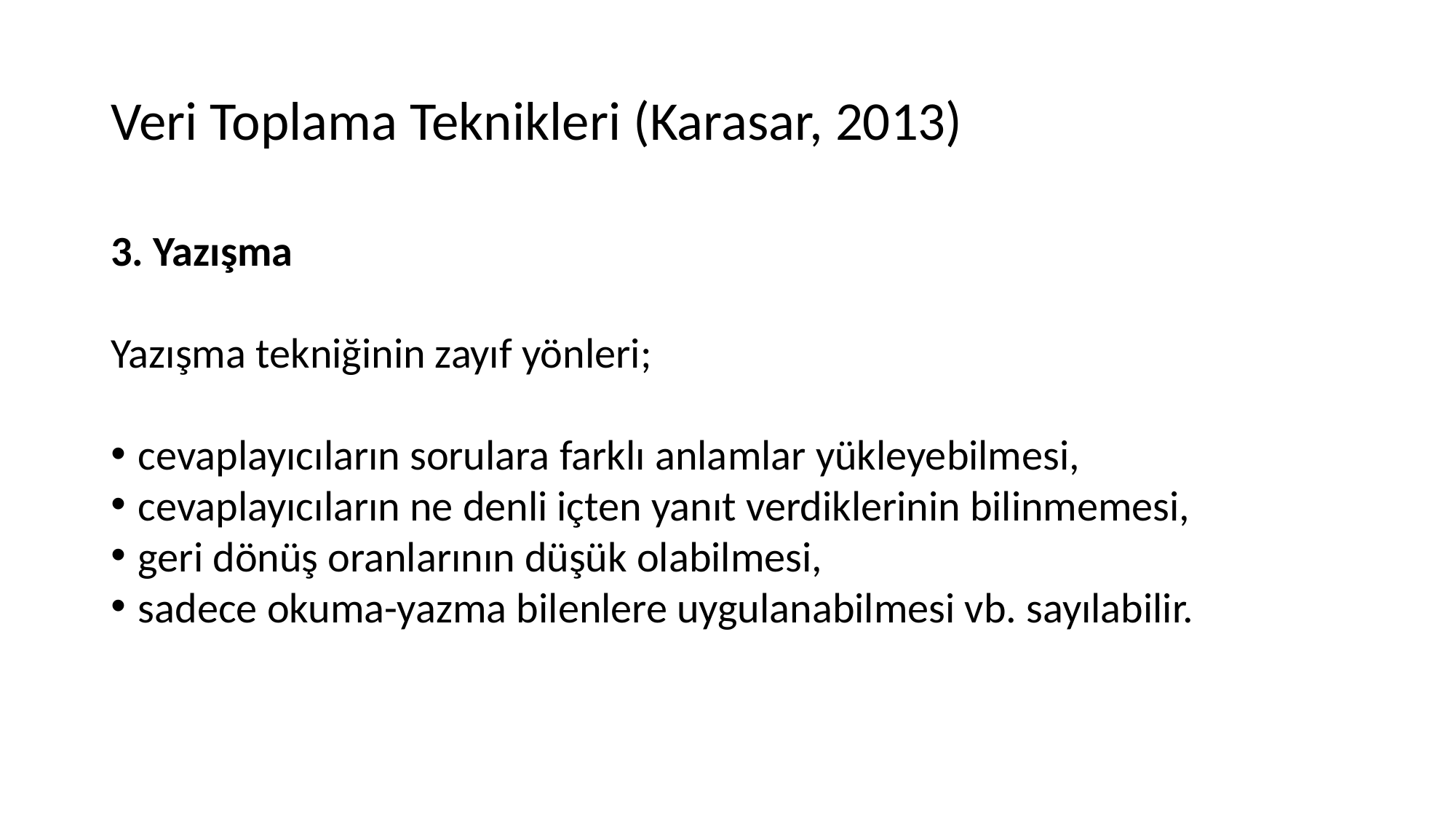

# Veri Toplama Teknikleri (Karasar, 2013)
3. Yazışma

Yazışma tekniğinin zayıf yönleri;

cevaplayıcıların sorulara farklı anlamlar yükleyebilmesi,
cevaplayıcıların ne denli içten yanıt verdiklerinin bilinmemesi,
geri dönüş oranlarının düşük olabilmesi,
sadece okuma-yazma bilenlere uygulanabilmesi vb. sayılabilir.